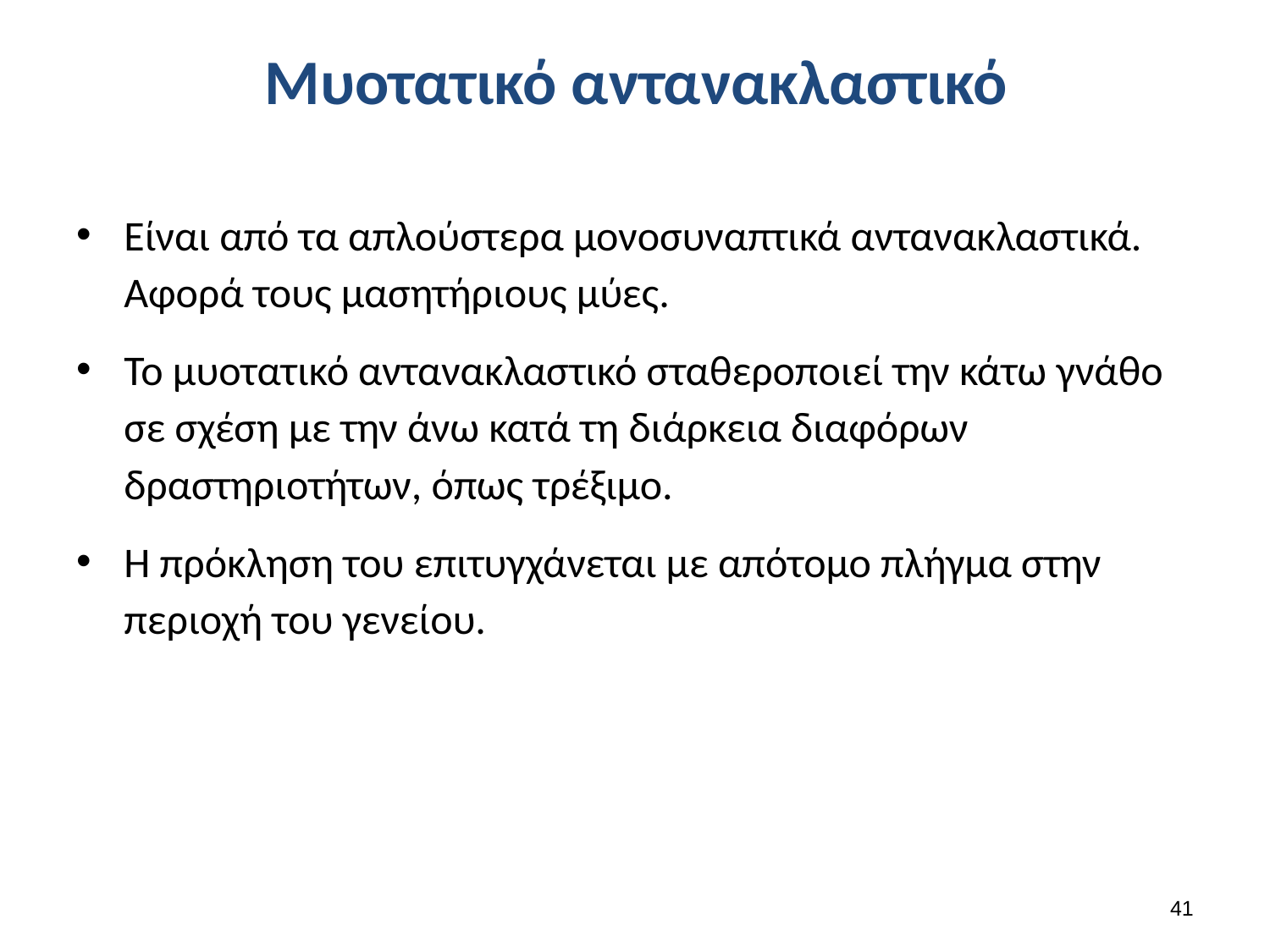

# Μυοτατικό αντανακλαστικό
Είναι από τα απλούστερα μονοσυναπτικά αντανακλαστικά. Αφορά τους μασητήριους μύες.
Το μυοτατικό αντανακλαστικό σταθεροποιεί την κάτω γνάθο σε σχέση με την άνω κατά τη διάρκεια διαφόρων δραστηριοτήτων, όπως τρέξιμο.
Η πρόκληση του επιτυγχάνεται με απότομο πλήγμα στην περιοχή του γενείου.
41